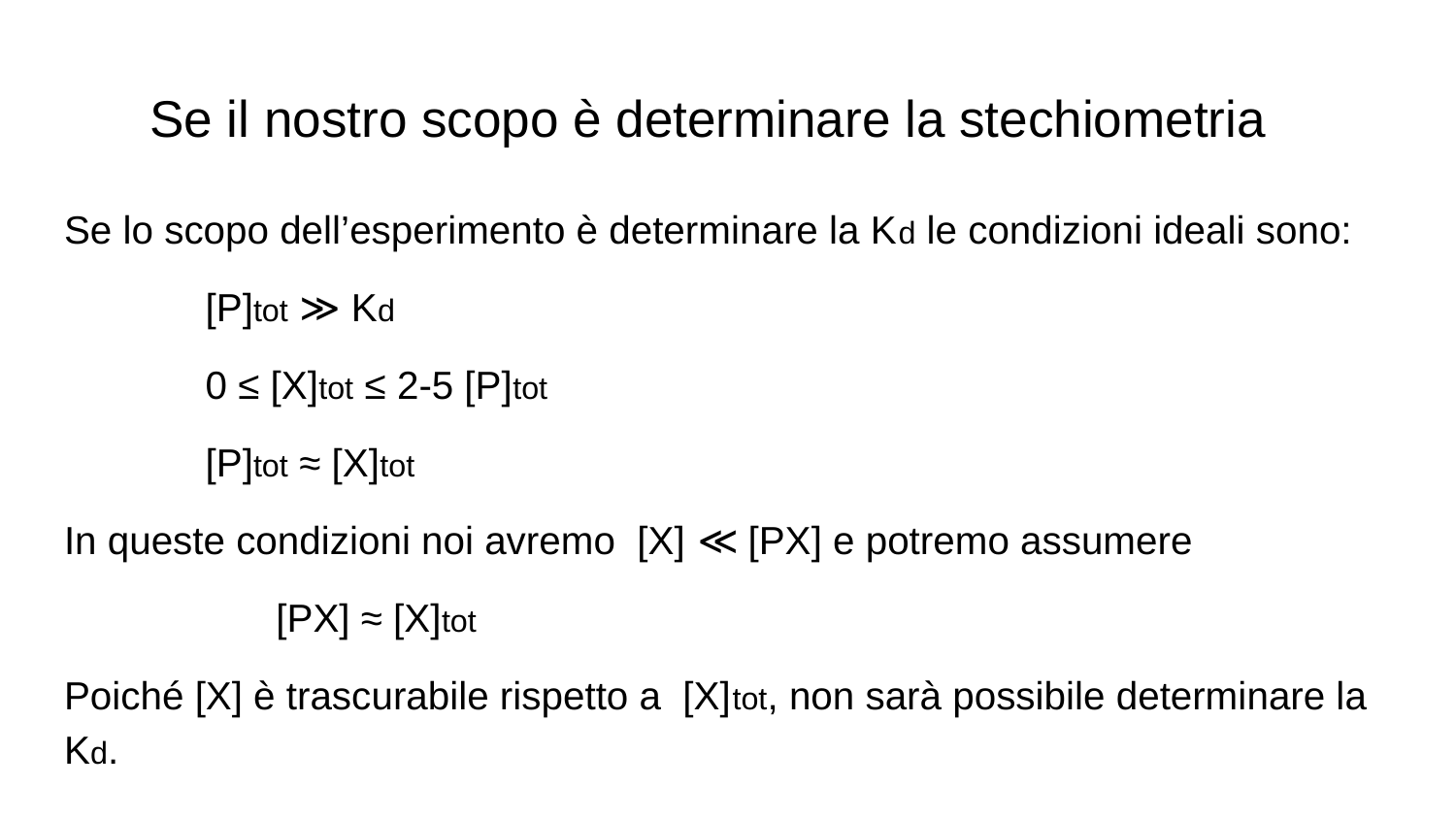

# Se il nostro scopo è determinare la stechiometria
Se lo scopo dell’esperimento è determinare la Kd le condizioni ideali sono:
			[P]tot ≫ Kd
      			0 ≤ [X]tot ≤ 2-5 [P]tot
			[P]tot ≈ [X]tot
In queste condizioni noi avremo  [X] ≪ [PX] e potremo assumere
[PX] ≈ [X]tot
Poiché [X] è trascurabile rispetto a  [X]tot, non sarà possibile determinare la Kd.